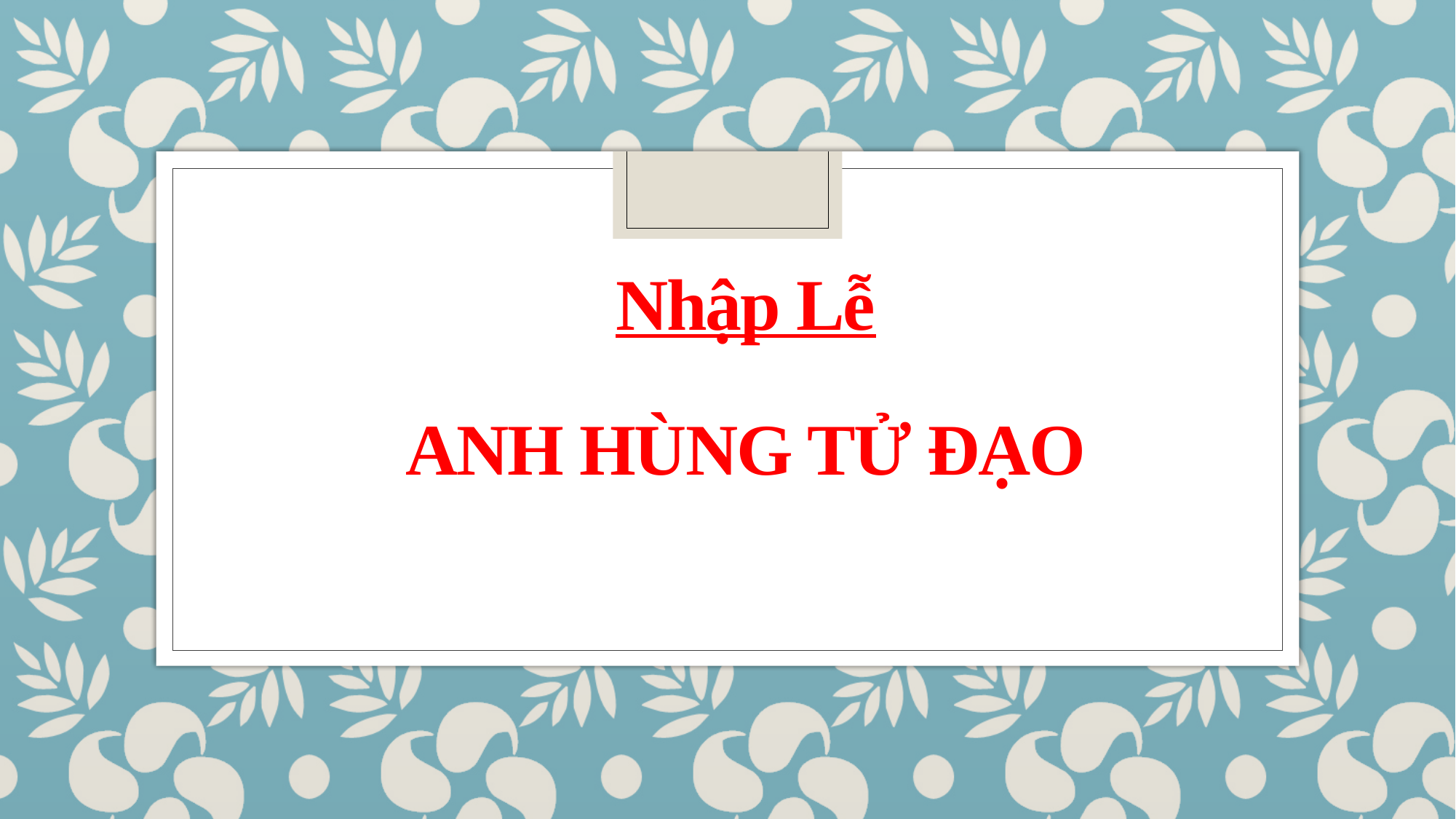

# Nhập Lễ ANH HÙNG TỬ ĐẠO